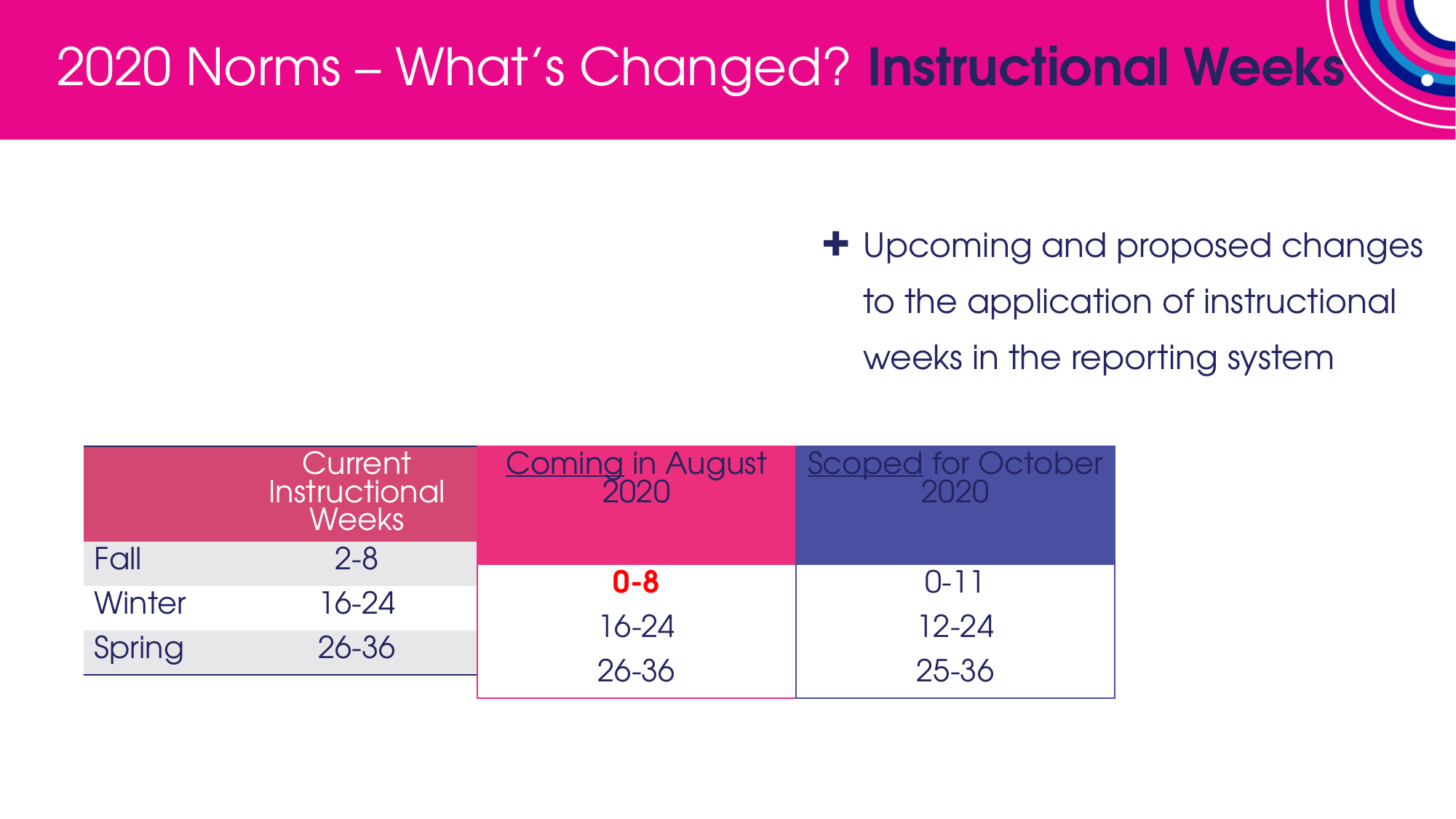

# 2020 Norms – What’s Changed? Instructional Weeks

Upcoming and proposed changes to the application of instructional weeks in the reporting system
|  | Current Instructional Weeks |
| --- | --- |
| Fall | 2-8 |
| Winter | 16-24 |
| Spring | 26-36 |
| Coming in August 2020 |
| --- |
| 0-8 |
| 16-24 |
| 26-36 |
| Scoped for October 2020 |
| --- |
| 0-11 |
| 12-24 |
| 25-36 |